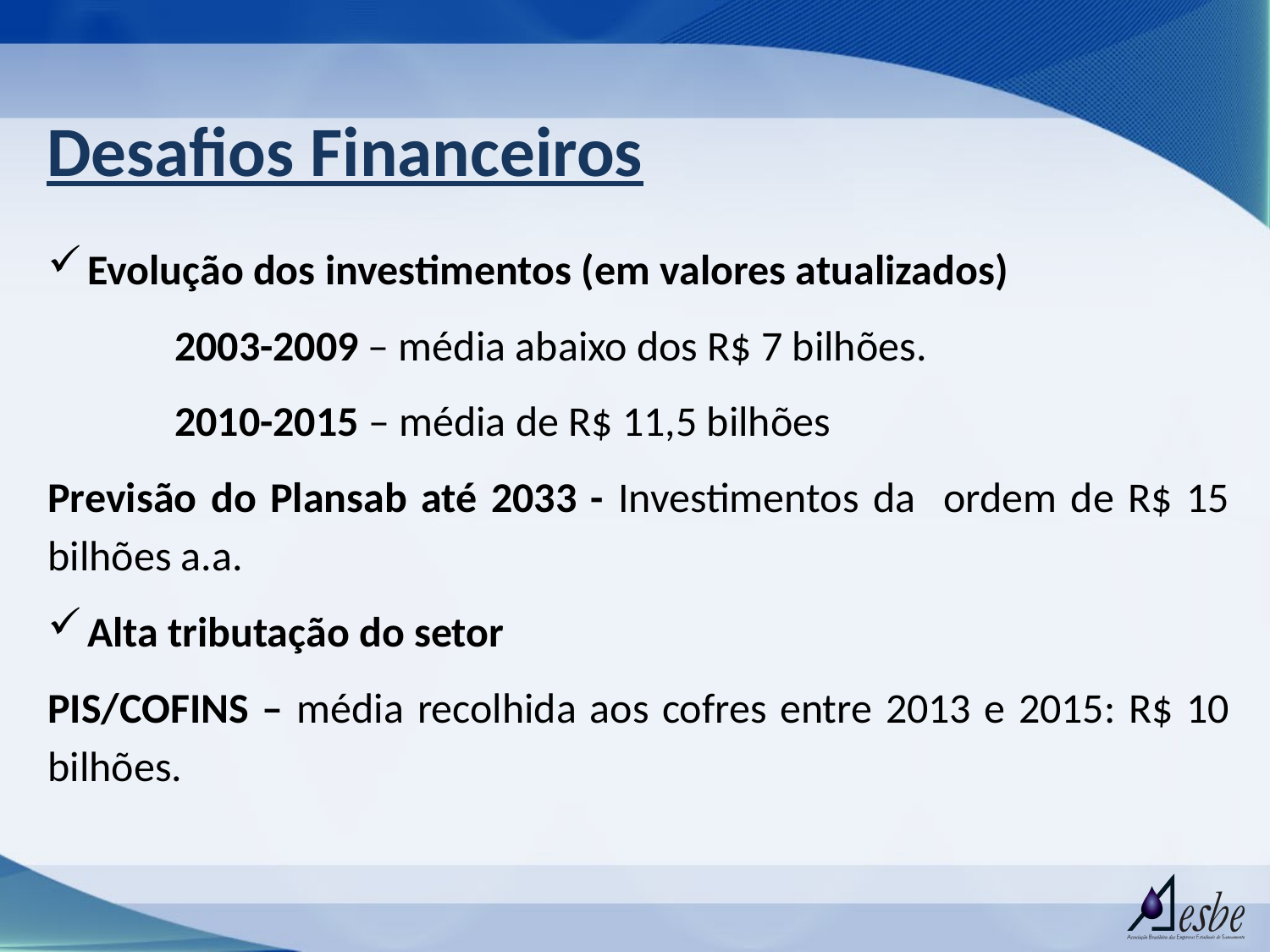

Desafios Financeiros
Evolução dos investimentos (em valores atualizados)
	2003-2009 – média abaixo dos R$ 7 bilhões.
	2010-2015 – média de R$ 11,5 bilhões
Previsão do Plansab até 2033 - Investimentos da  ordem de R$ 15 bilhões a.a.
Alta tributação do setor
PIS/COFINS – média recolhida aos cofres entre 2013 e 2015: R$ 10 bilhões.